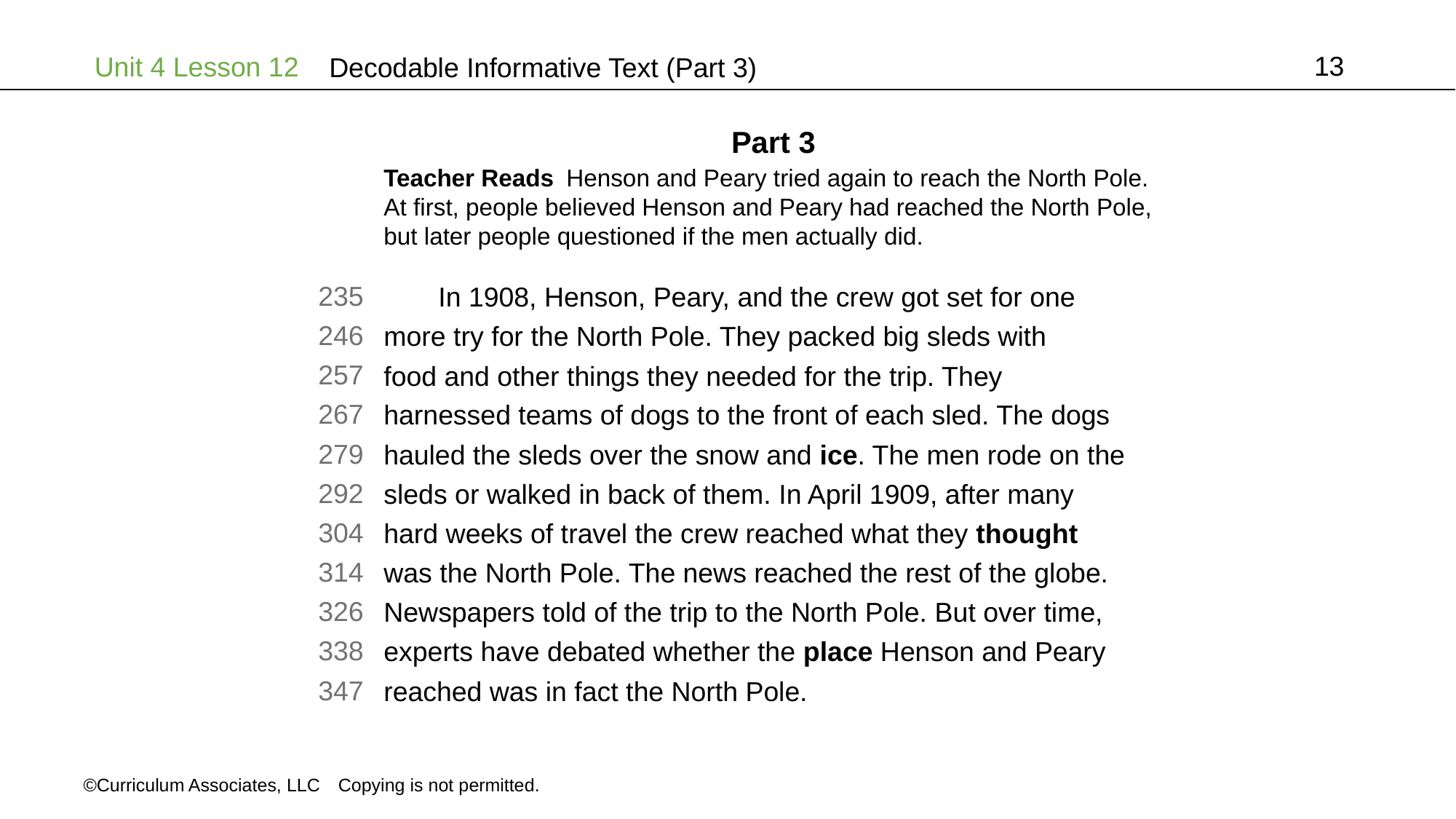

13
# Decodable Informative Text (Part 3)

Part 3

Teacher Reads Henson and Peary tried again to reach the North Pole.
At first, people believed Henson and Peary had reached the North Pole,
but later people questioned if the men actually did.
235
246
257
267
279
292
304
314
326
338
347
In 1908, Henson, Peary, and the crew got set for one
more try for the North Pole. They packed big sleds with
food and other things they needed for the trip. They
harnessed teams of dogs to the front of each sled. The dogs
hauled the sleds over the snow and ice. The men rode on the
sleds or walked in back of them. In April 1909, after many
hard weeks of travel the crew reached what they thought
was the North Pole. The news reached the rest of the globe.
Newspapers told of the trip to the North Pole. But over time,
experts have debated whether the place Henson and Peary
reached was in fact the North Pole.